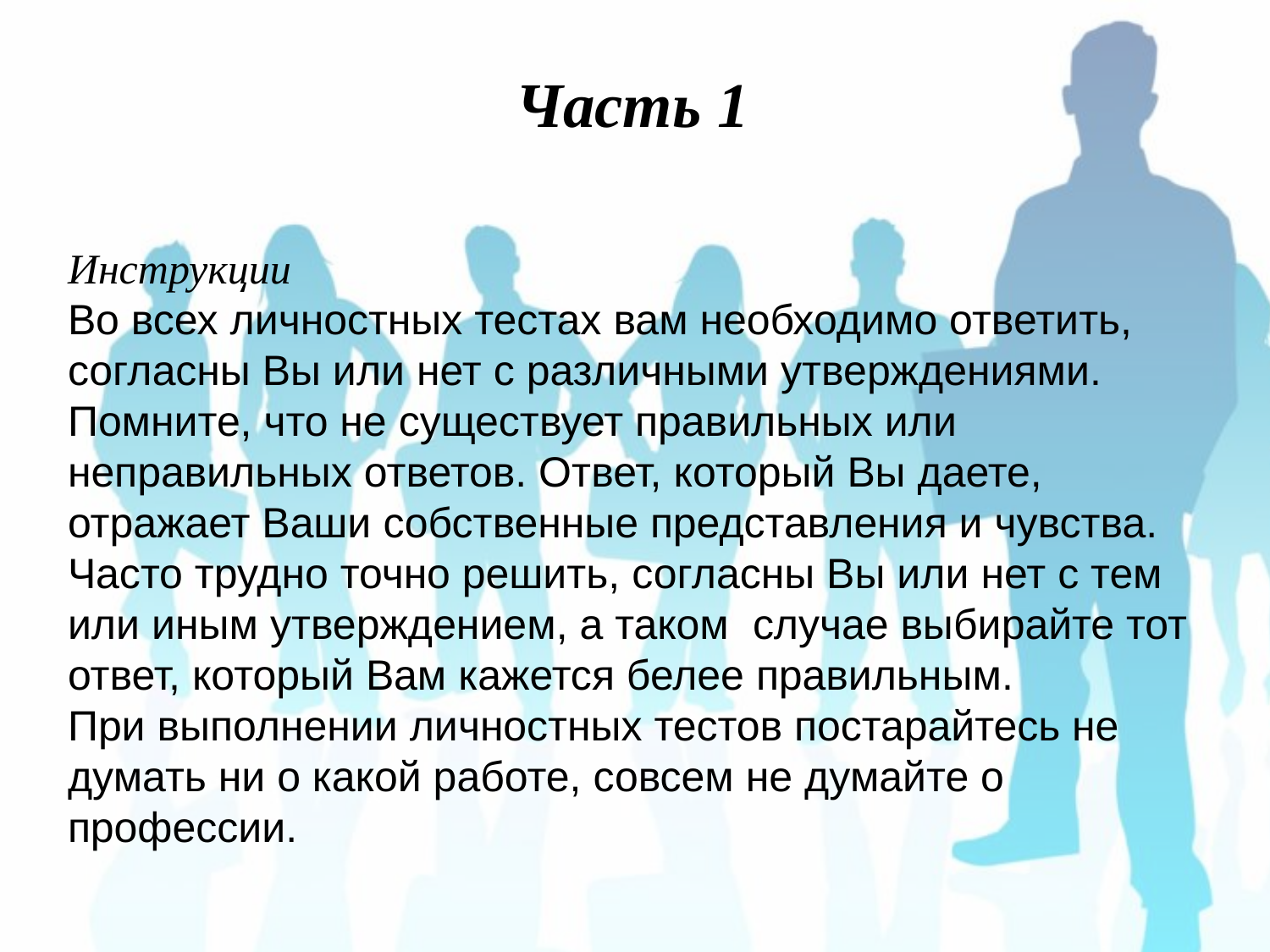

Часть 1

Инструкции
Во всех личностных тестах вам необходимо ответить, согласны Вы или нет с различными утверждениями. Помните, что не существует правильных или неправильных ответов. Ответ, который Вы даете, отражает Ваши собственные представления и чувства. Часто трудно точно решить, согласны Вы или нет с тем или иным утверждением, а таком  случае выбирайте тот ответ, который Вам кажется белее правильным.
При выполнении личностных тестов постарайтесь не думать ни о какой работе, совсем не думайте о профессии.